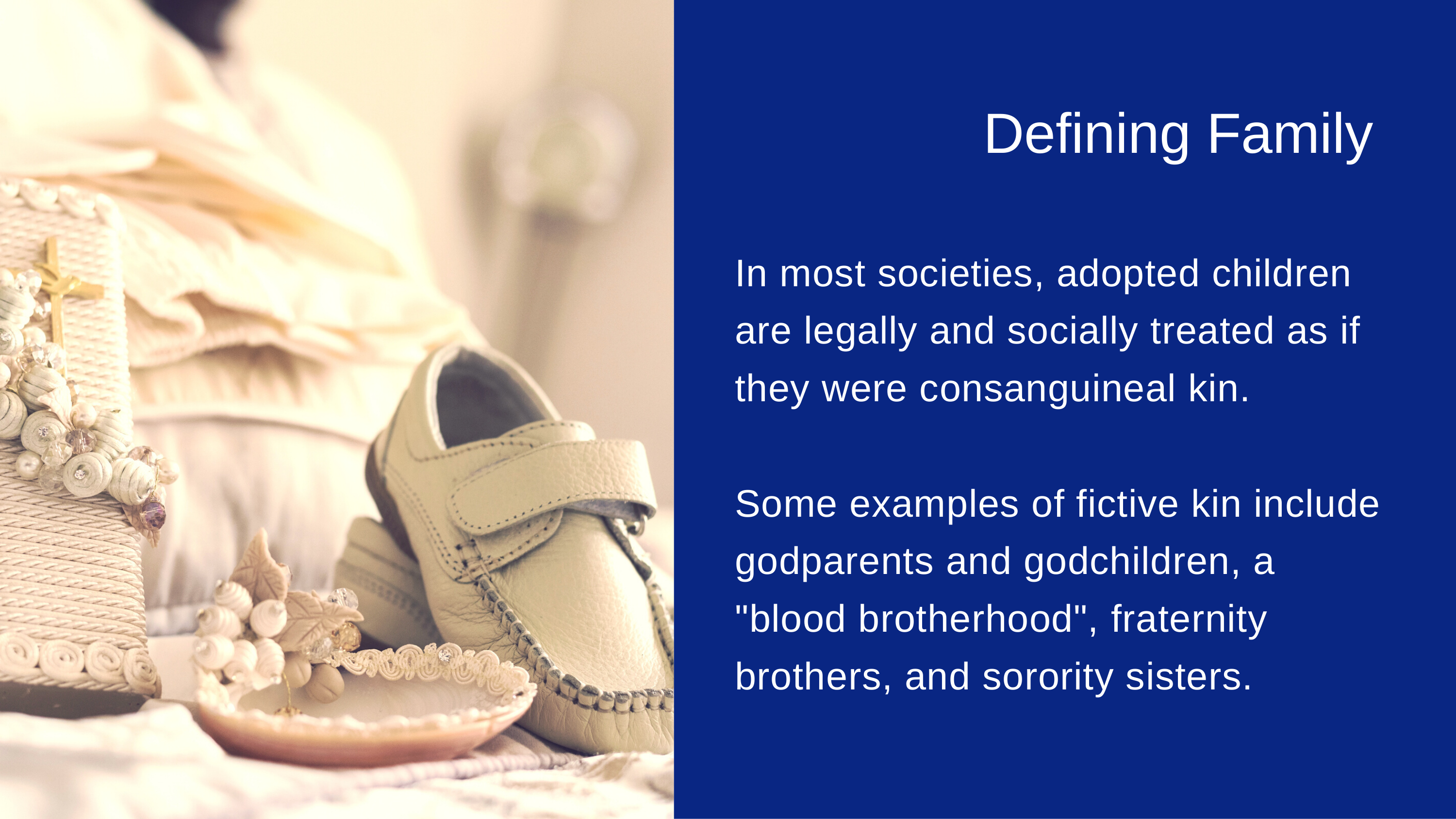

Defining Family
In most societies, adopted children are legally and socially treated as if they were consanguineal kin.

Some examples of fictive kin include godparents and godchildren, a "blood brotherhood", fraternity brothers, and sorority sisters.